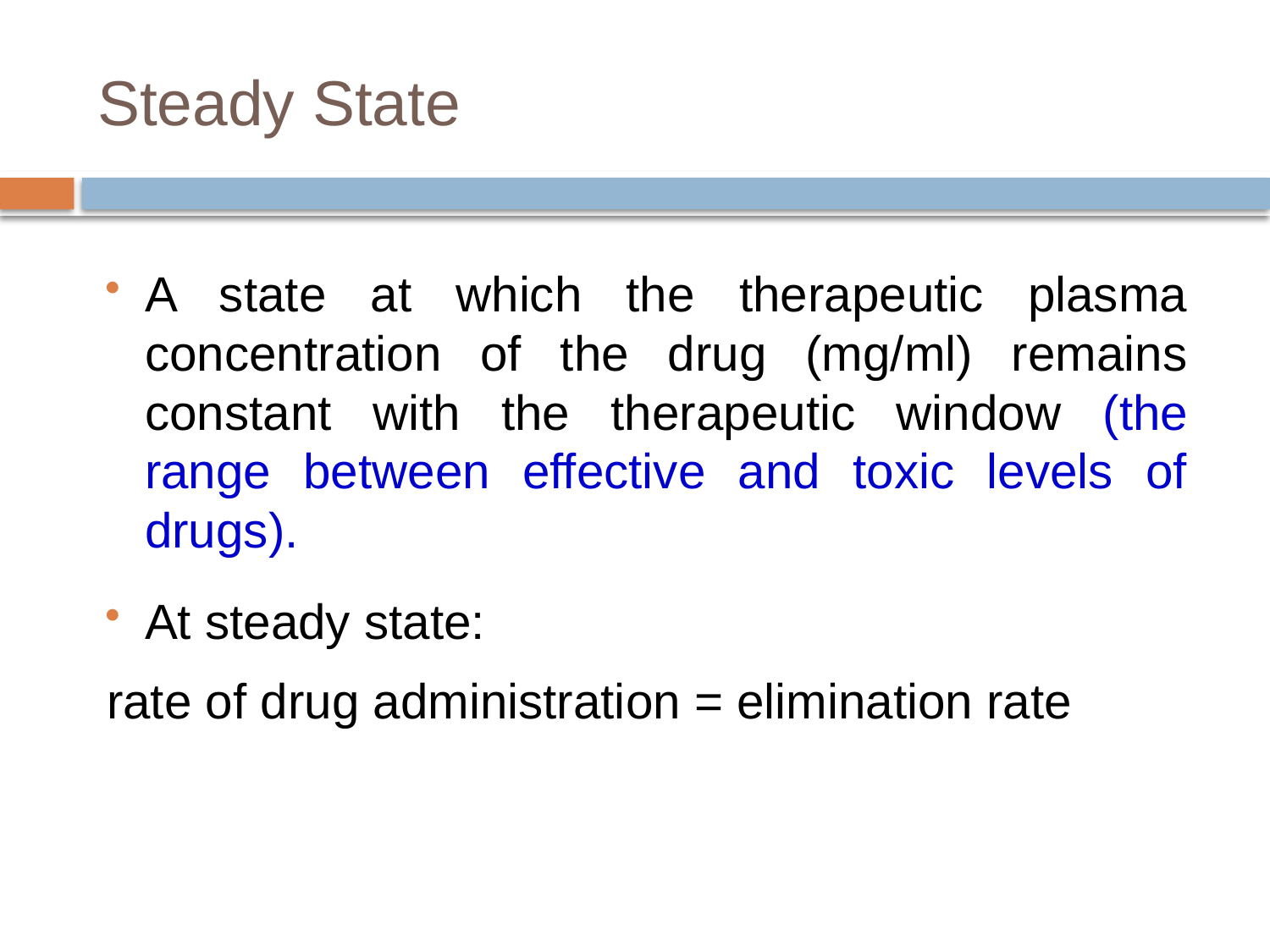

# Steady State
A state at which the therapeutic plasma concentration of the drug (mg/ml) remains constant with the therapeutic window (the range between effective and toxic levels of drugs).
At steady state:
rate of drug administration = elimination rate